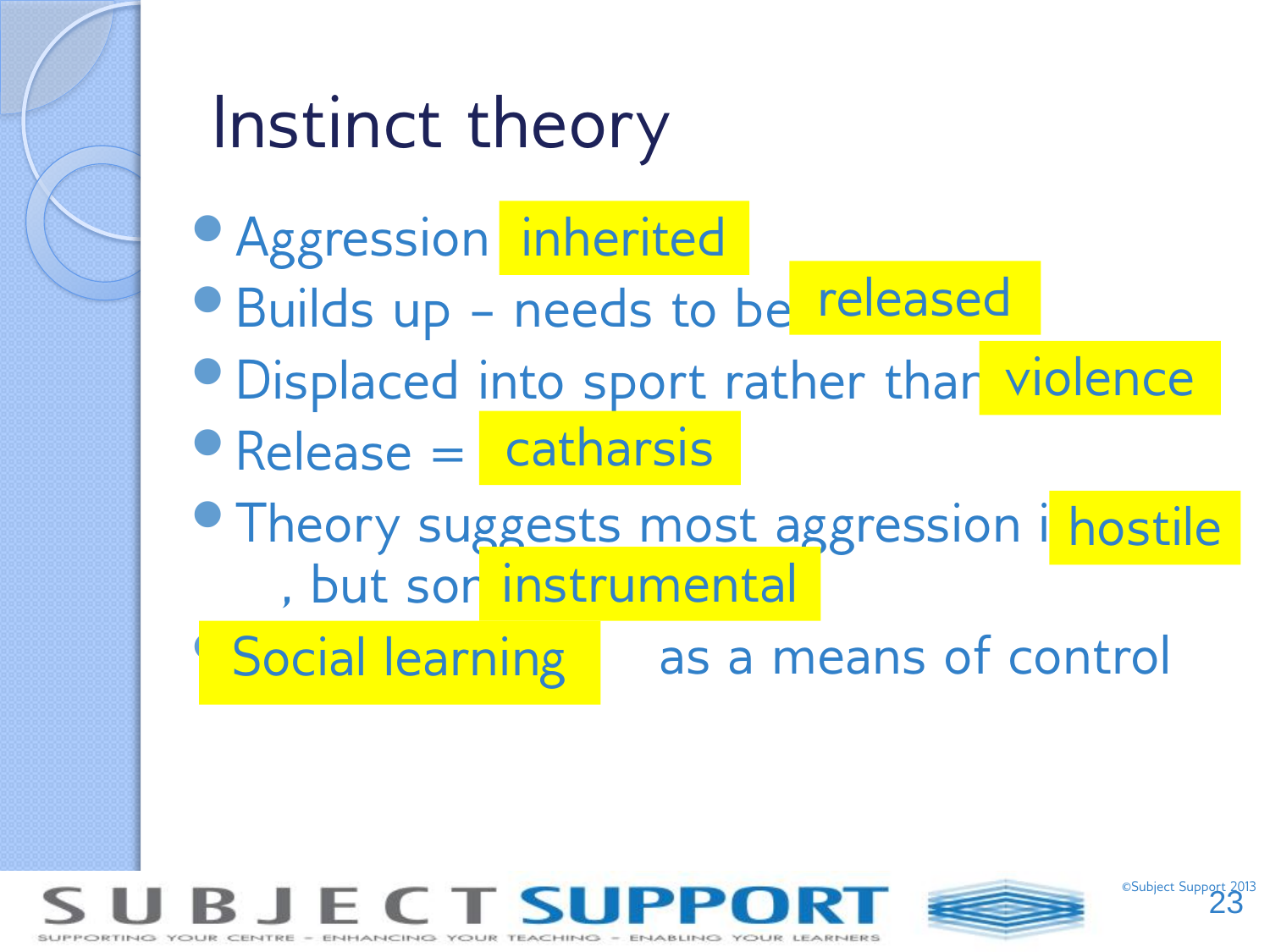

# Instinct theory
Aggression
Builds up – needs to be
Displaced into sport rather than
Release =
Theory suggests most aggression is            , but some is
                         as a means of control
inherited
released
violence
catharsis
hostile
instrumental
Social learning
23